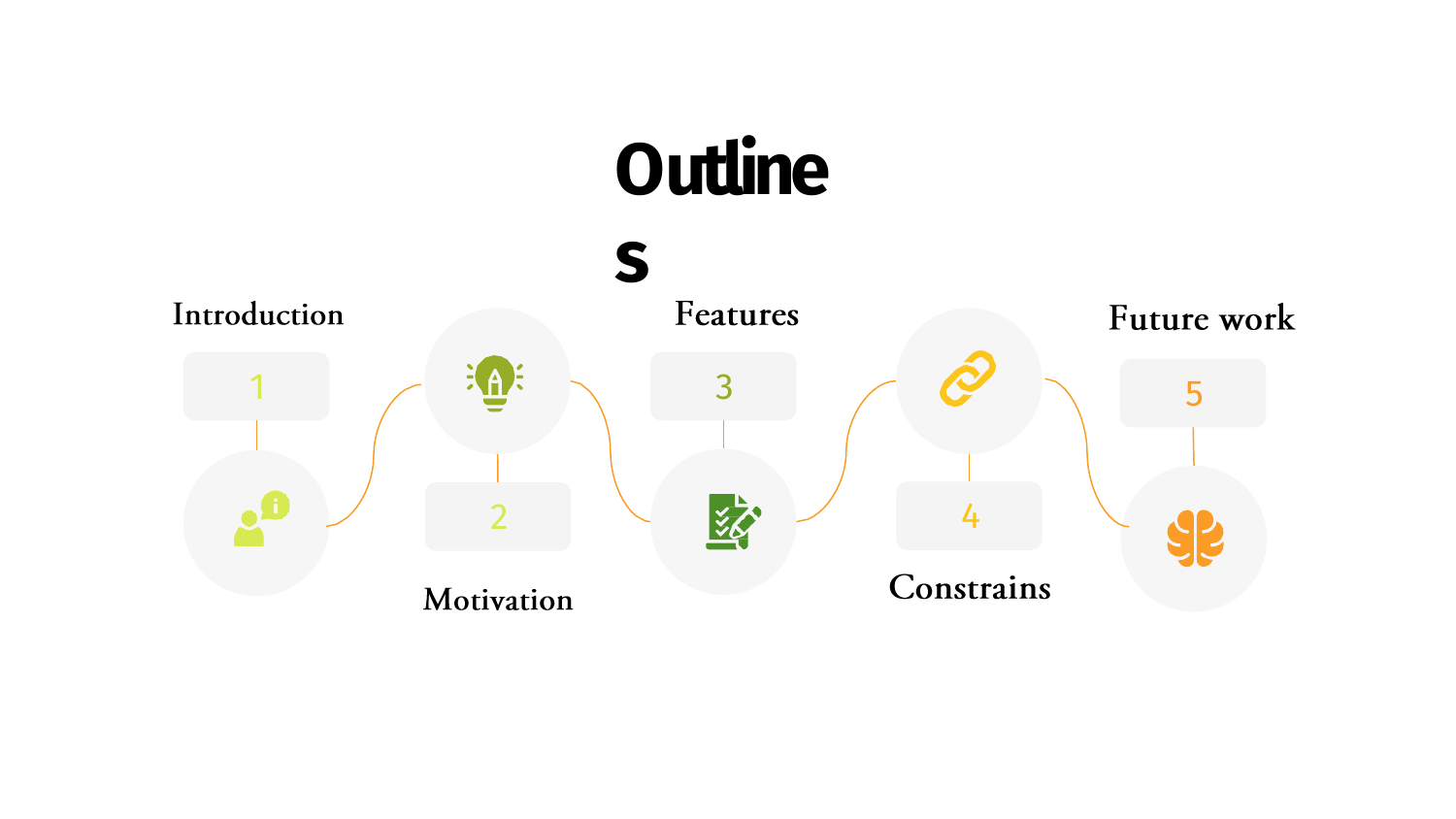

# Outlines

1
3
5

4
2